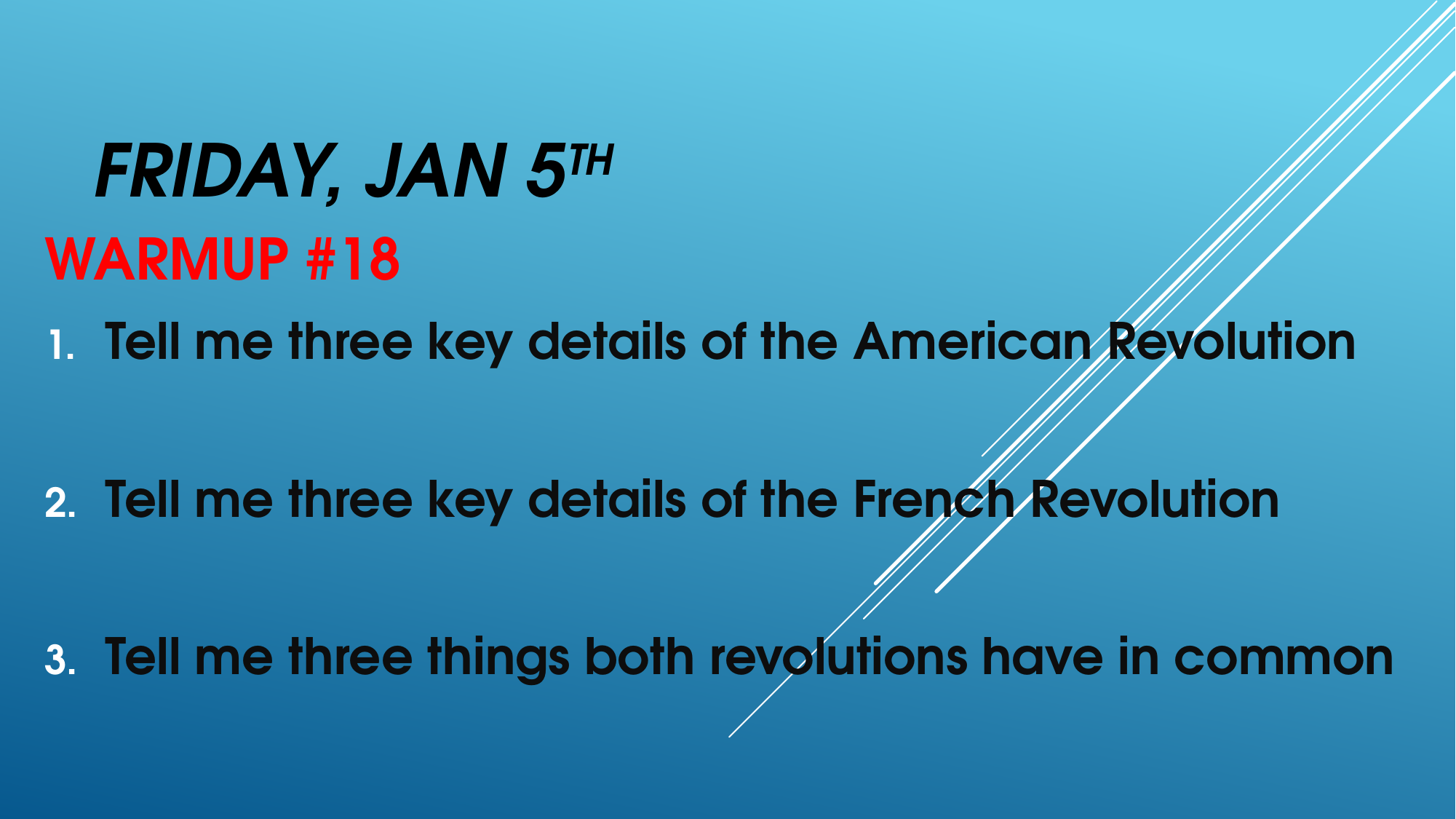

# Friday, Jan 5th
WARMUP #18
Tell me three key details of the American Revolution

Tell me three key details of the French Revolution

Tell me three things both revolutions have in common